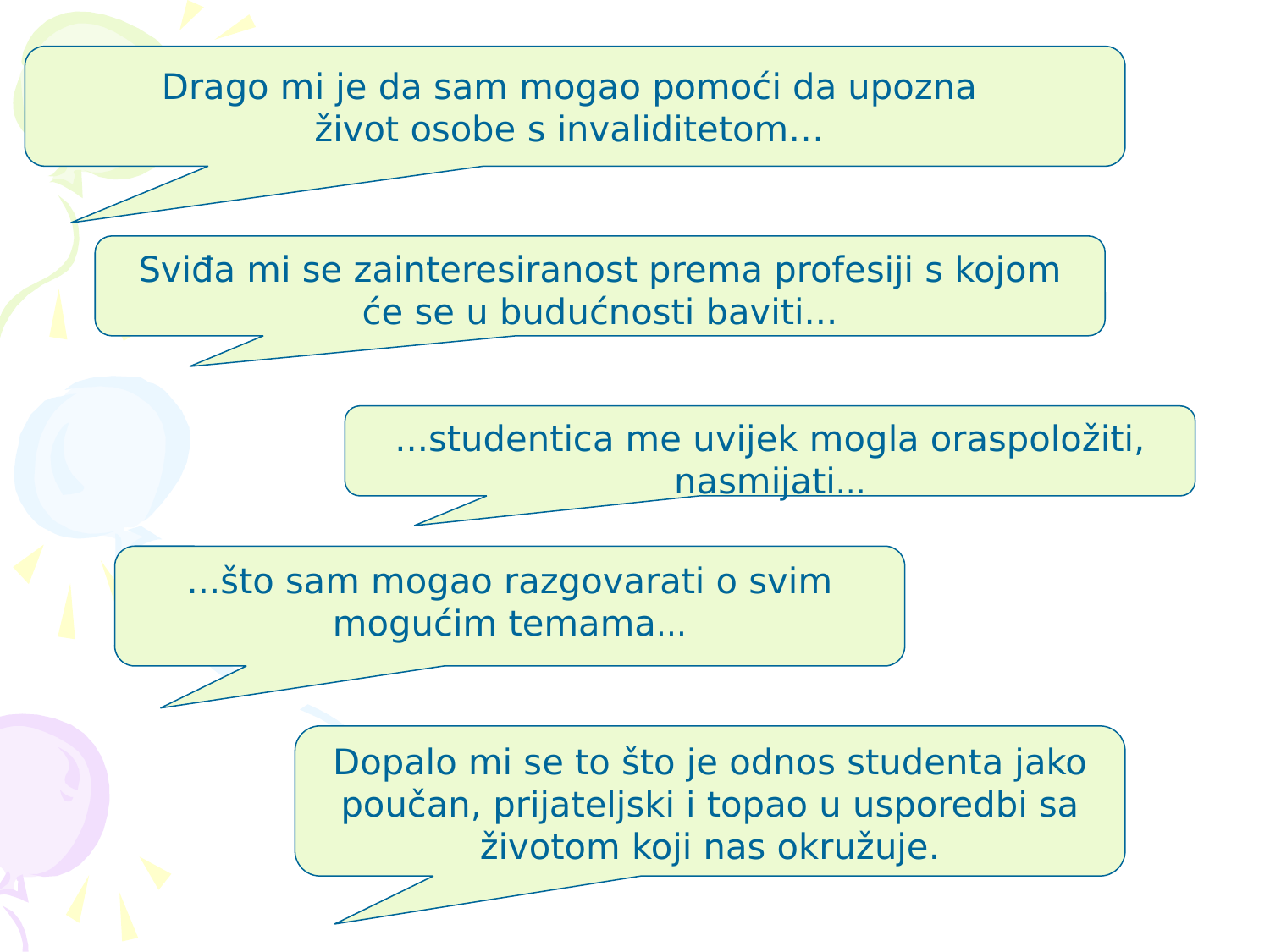

Drago mi je da sam mogao pomoći da upozna
život osobe s invaliditetom…
Sviđa mi se zainteresiranost prema profesiji s kojom će se u budućnosti baviti...
...studentica me uvijek mogla oraspoložiti, nasmijati...
...što sam mogao razgovarati o svim mogućim temama...
Dopalo mi se to što je odnos studenta jako poučan, prijateljski i topao u usporedbi sa životom koji nas okružuje.